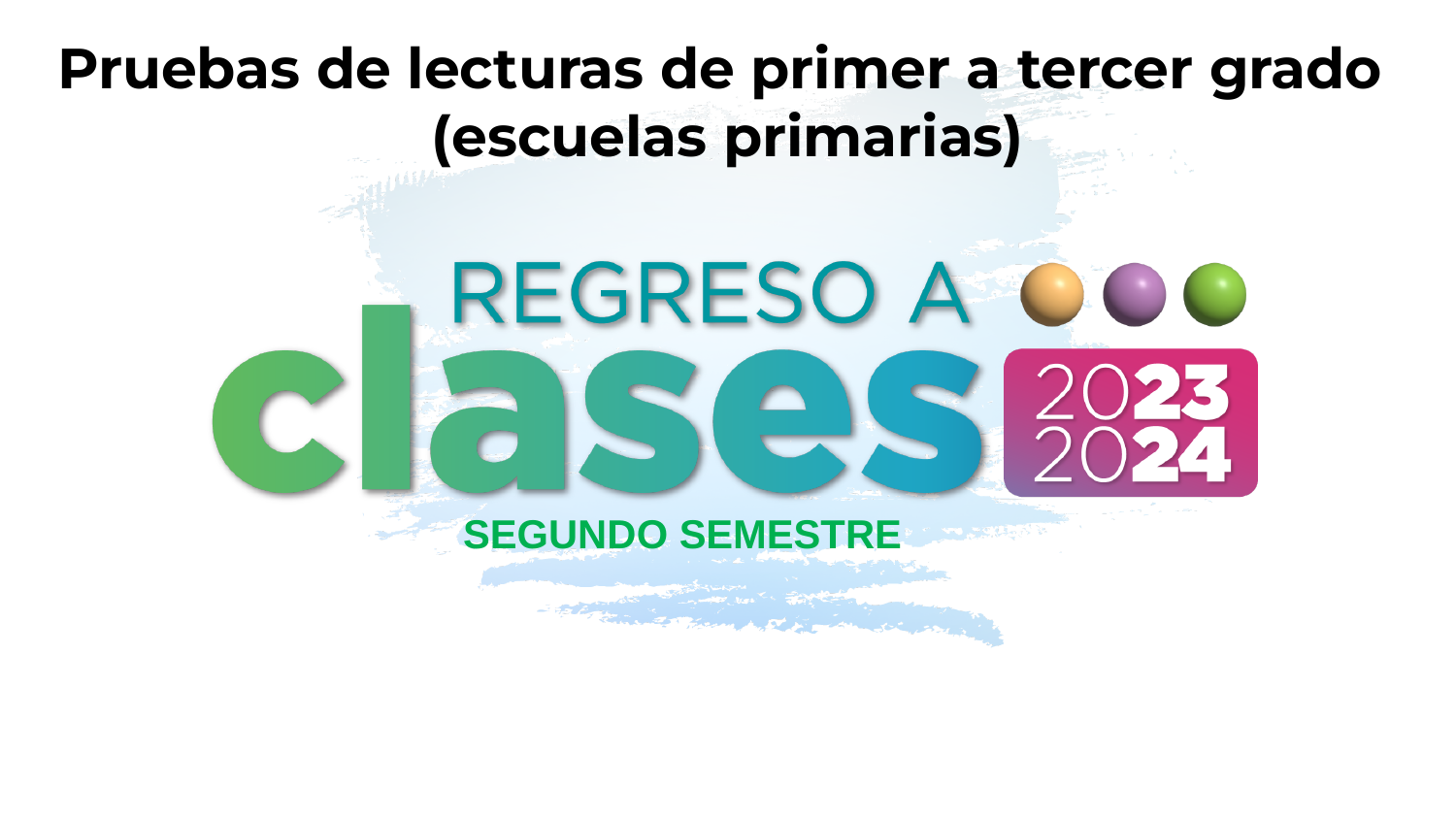

# Pruebas de lecturas de primer a tercer grado (escuelas primarias)
SEGUNDO SEMESTRE